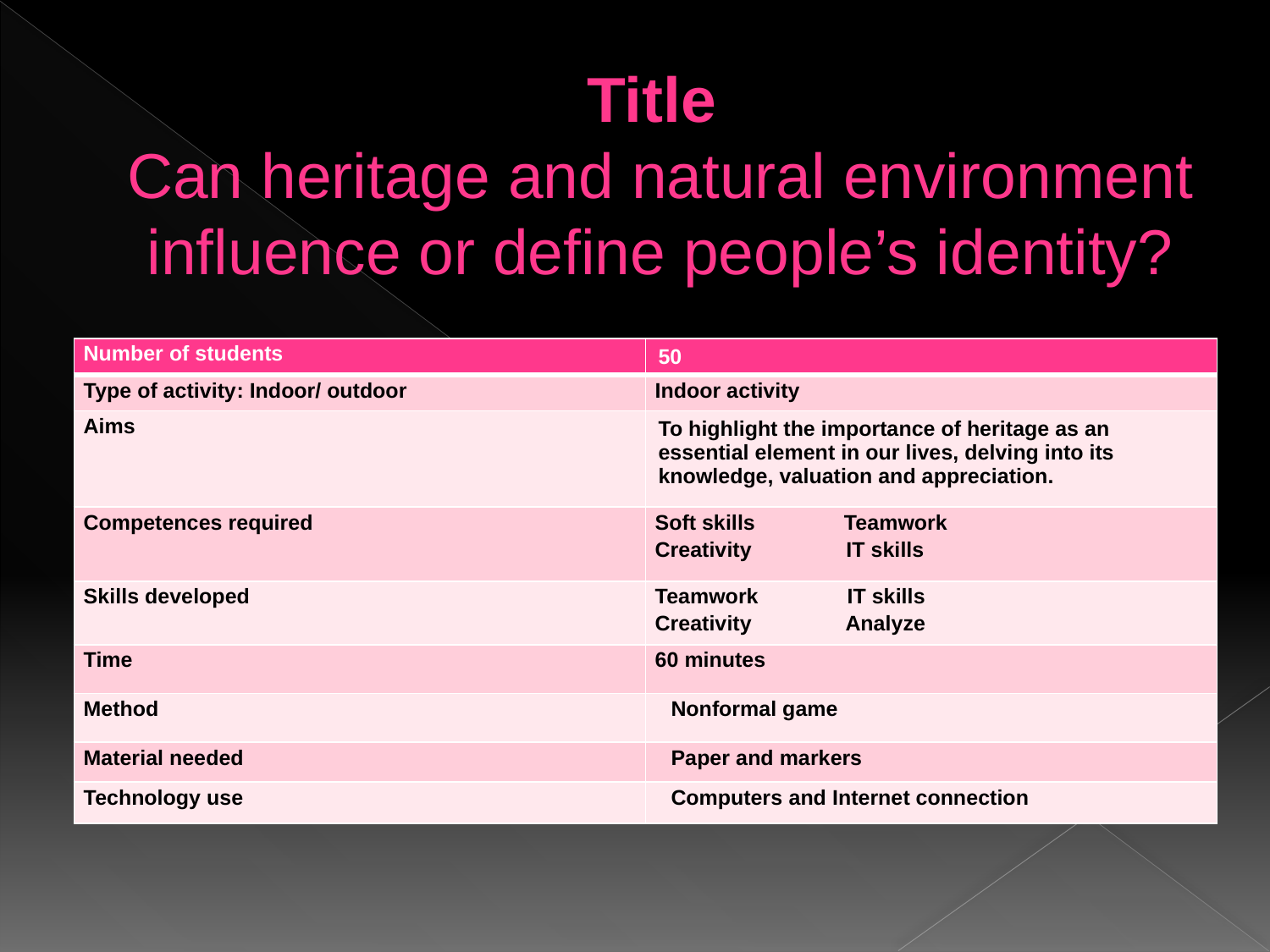

Title
Can heritage and natural environment influence or define people’s identity?
| Number of students | 50 |
| --- | --- |
| Type of activity: Indoor/ outdoor | Indoor activity |
| Aims | To highlight the importance of heritage as an essential element in our lives, delving into its knowledge, valuation and appreciation. |
| Competences required | Soft skills Teamwork Creativity IT skills |
| Skills developed | Teamwork IT skills Creativity Analyze |
| Time | 60 minutes |
| Method | Nonformal game |
| Material needed | Paper and markers |
| Technology use | Computers and Internet connection |